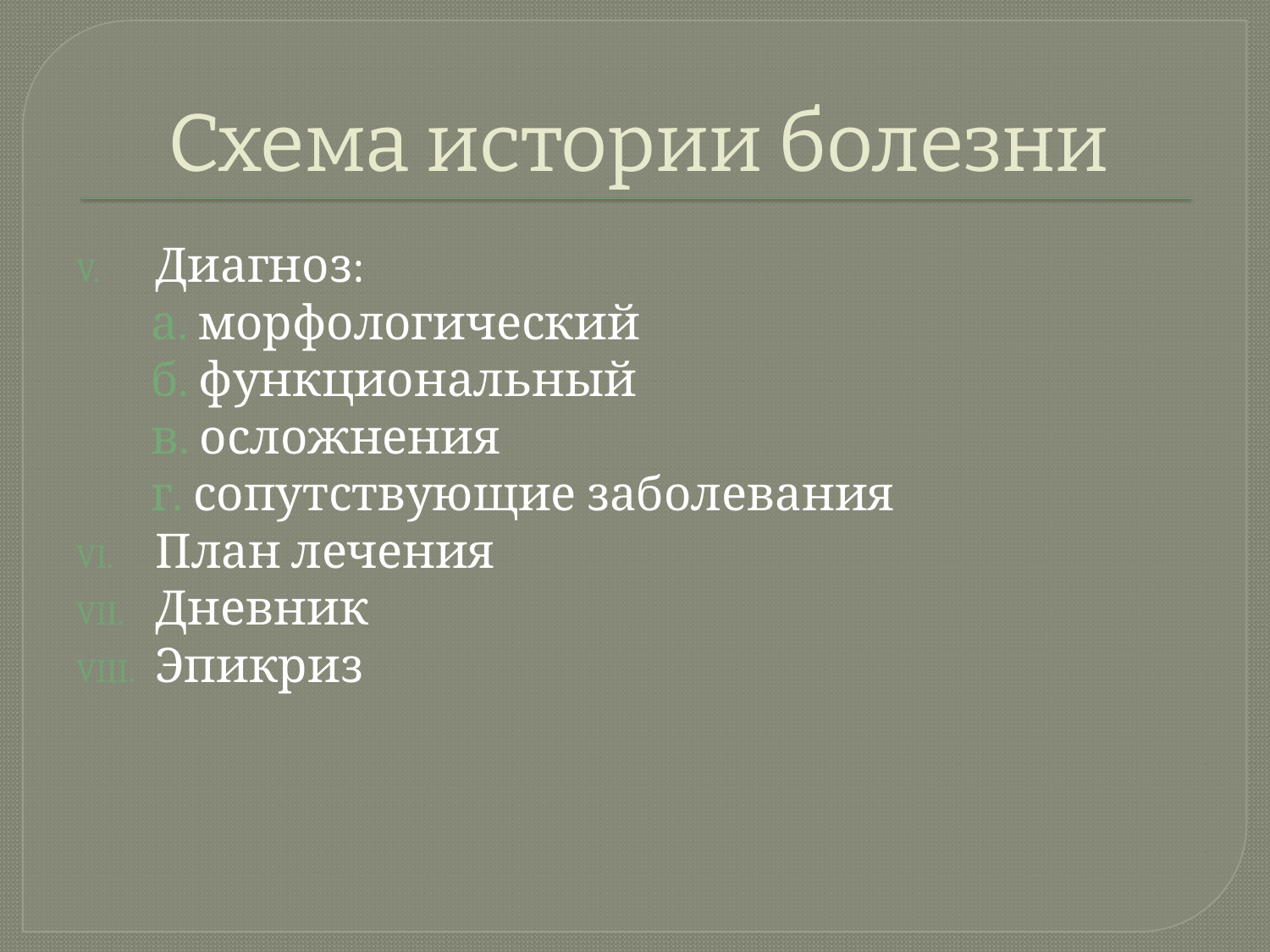

# Схема истории болезни
Диагноз:
а. морфологический
б. функциональный
в. осложнения
г. сопутствующие заболевания
План лечения
Дневник
Эпикриз